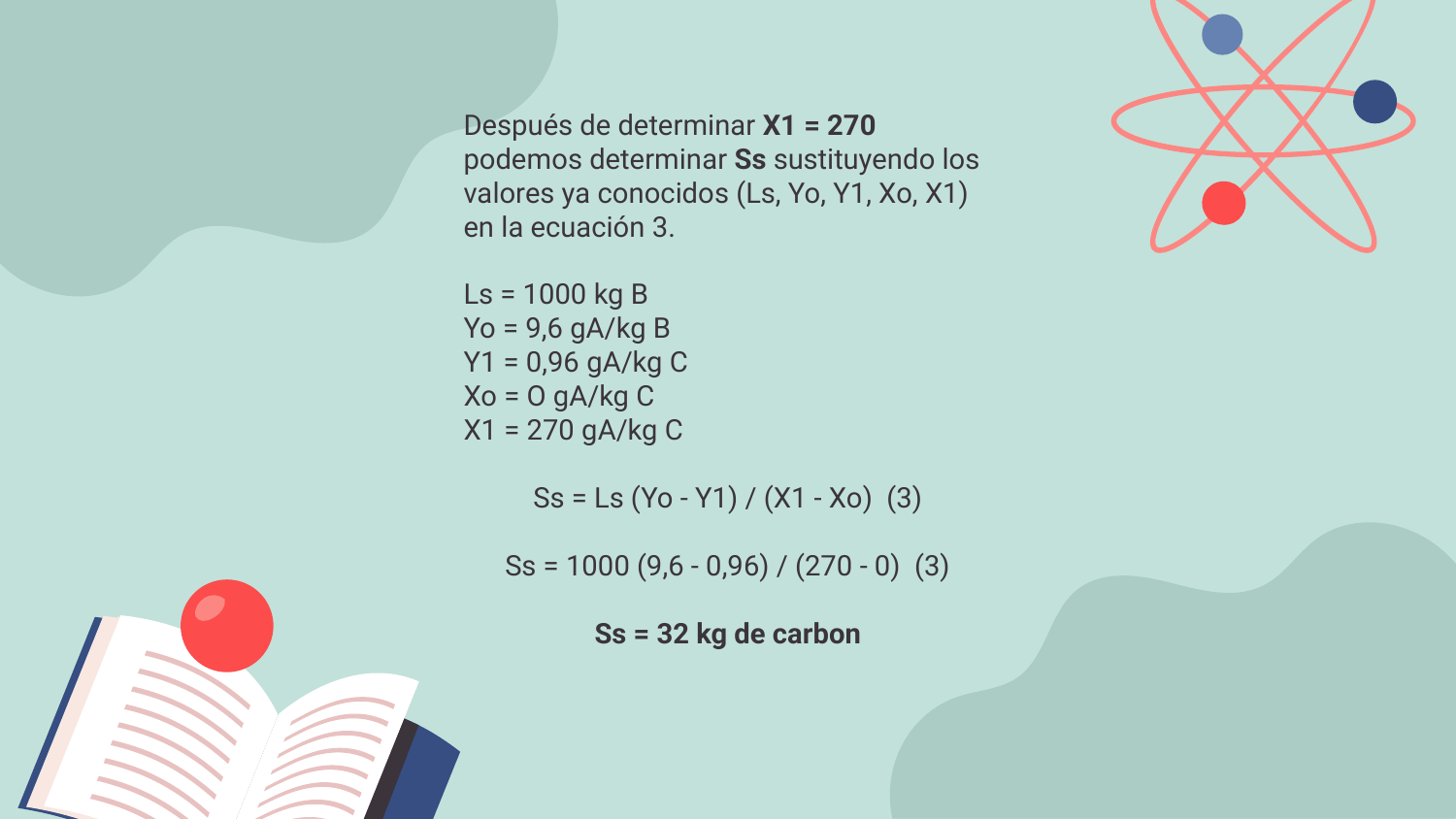

Después de determinar X1 = 270 podemos determinar Ss sustituyendo los valores ya conocidos (Ls, Yo, Y1, Xo, X1) en la ecuación 3.

Ls = 1000 kg B
Yo = 9,6 gA/kg B
Y1 = 0,96 gA/kg C
Xo = O gA/kg C
X1 = 270 gA/kg C

Ss = Ls (Yo - Y1) / (X1 - Xo)  (3)

Ss = 1000 (9,6 - 0,96) / (270 - 0)  (3)

Ss = 32 kg de carbon